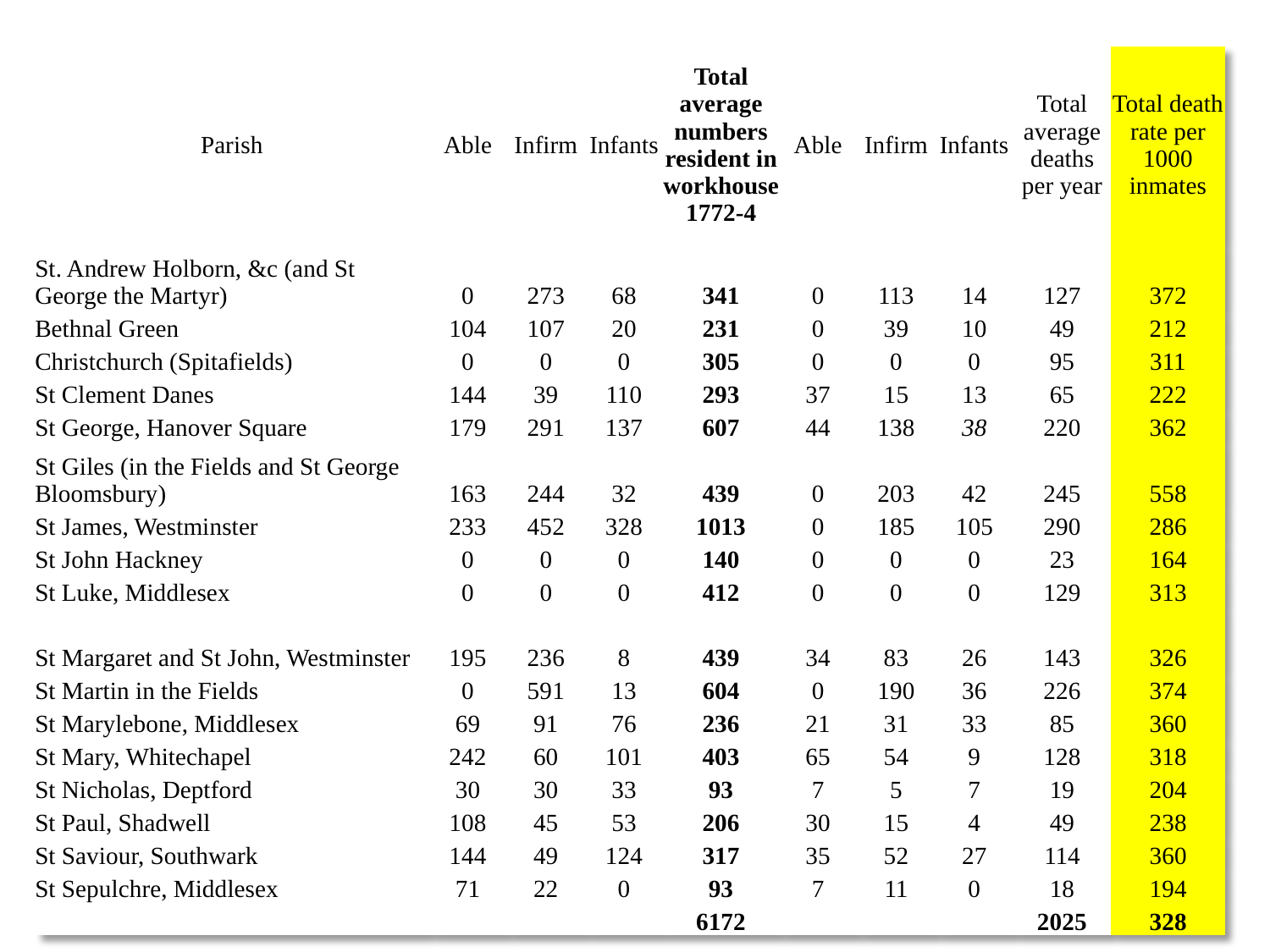

| Parish | Able | Infirm | Infants | Total average numbers resident in workhouse 1772-4 | Able | Infirm | Infants | Total average deaths per year | Total death rate per 1000 inmates |
| --- | --- | --- | --- | --- | --- | --- | --- | --- | --- |
| St. Andrew Holborn, &c (and St George the Martyr) | 0 | 273 | 68 | 341 | 0 | 113 | 14 | 127 | 372 |
| Bethnal Green | 104 | 107 | 20 | 231 | 0 | 39 | 10 | 49 | 212 |
| Christchurch (Spitafields) | 0 | 0 | 0 | 305 | 0 | 0 | 0 | 95 | 311 |
| St Clement Danes | 144 | 39 | 110 | 293 | 37 | 15 | 13 | 65 | 222 |
| St George, Hanover Square | 179 | 291 | 137 | 607 | 44 | 138 | 38 | 220 | 362 |
| St Giles (in the Fields and St George Bloomsbury) | 163 | 244 | 32 | 439 | 0 | 203 | 42 | 245 | 558 |
| St James, Westminster | 233 | 452 | 328 | 1013 | 0 | 185 | 105 | 290 | 286 |
| St John Hackney | 0 | 0 | 0 | 140 | 0 | 0 | 0 | 23 | 164 |
| St Luke, Middlesex | 0 | 0 | 0 | 412 | 0 | 0 | 0 | 129 | 313 |
| St Margaret and St John, Westminster | 195 | 236 | 8 | 439 | 34 | 83 | 26 | 143 | 326 |
| St Martin in the Fields | 0 | 591 | 13 | 604 | 0 | 190 | 36 | 226 | 374 |
| St Marylebone, Middlesex | 69 | 91 | 76 | 236 | 21 | 31 | 33 | 85 | 360 |
| St Mary, Whitechapel | 242 | 60 | 101 | 403 | 65 | 54 | 9 | 128 | 318 |
| St Nicholas, Deptford | 30 | 30 | 33 | 93 | 7 | 5 | 7 | 19 | 204 |
| St Paul, Shadwell | 108 | 45 | 53 | 206 | 30 | 15 | 4 | 49 | 238 |
| St Saviour, Southwark | 144 | 49 | 124 | 317 | 35 | 52 | 27 | 114 | 360 |
| St Sepulchre, Middlesex | 71 | 22 | 0 | 93 | 7 | 11 | 0 | 18 | 194 |
|  |  |  |  | 6172 |  |  |  | 2025 | 328 |